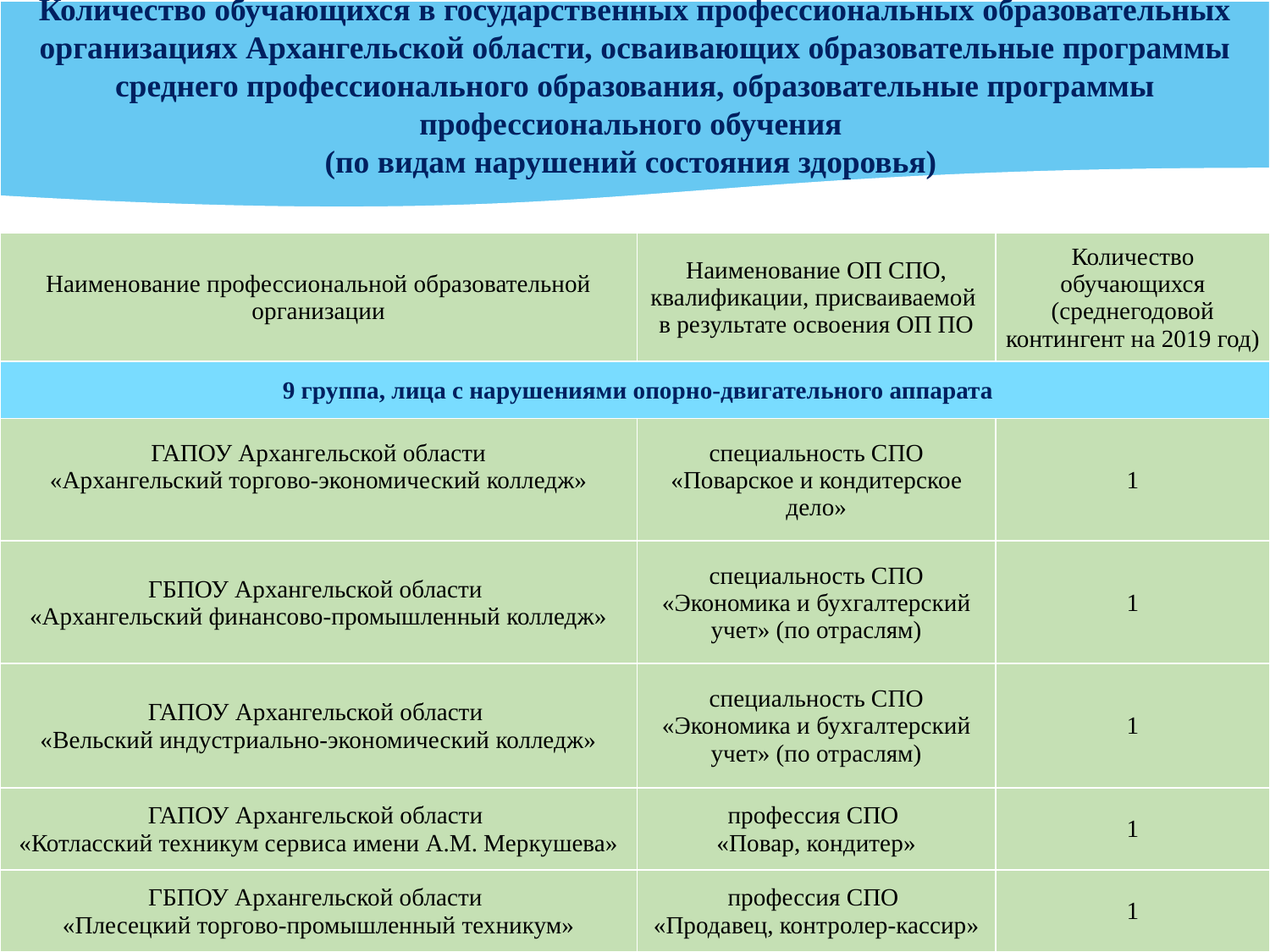

Количество обучающихся в государственных профессиональных образовательных организациях Архангельской области, осваивающих образовательные программы среднего профессионального образования, образовательные программы профессионального обучения
(по видам нарушений состояния здоровья)
| Наименование профессиональной образовательной организации | Наименование ОП СПО, квалификации, присваиваемой в результате освоения ОП ПО | Количество обучающихся (среднегодовой контингент на 2019 год) |
| --- | --- | --- |
| 9 группа, лица с нарушениями опорно-двигательного аппарата |  |  |
| ГАПОУ Архангельской области «Архангельский торгово-экономический колледж» | специальность СПО «Поварское и кондитерское дело» | 1 |
| ГБПОУ Архангельской области «Архангельский финансово-промышленный колледж» | специальность СПО «Экономика и бухгалтерский учет» (по отраслям) | 1 |
| ГАПОУ Архангельской области «Вельский индустриально-экономический колледж» | специальность СПО «Экономика и бухгалтерский учет» (по отраслям) | 1 |
| ГАПОУ Архангельской области «Котласский техникум сервиса имени А.М. Меркушева» | профессия СПО «Повар, кондитер» | 1 |
| ГБПОУ Архангельской области «Плесецкий торгово-промышленный техникум» | профессия СПО «Продавец, контролер-кассир» | 1 |